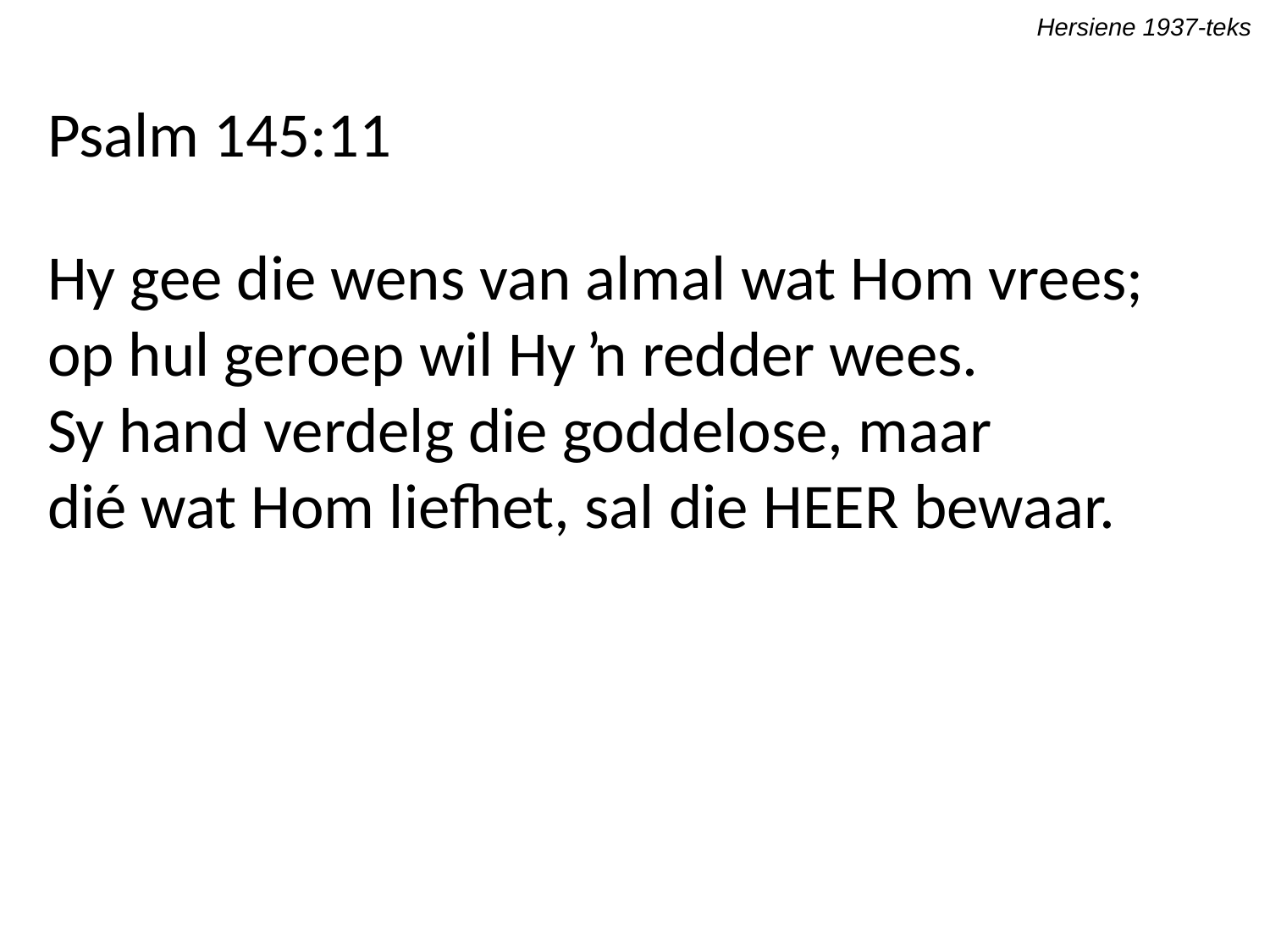

Hersiene 1937-teks
Psalm 145:11

Hy gee die wens van almal wat Hom vrees;
op hul geroep wil Hy ŉ redder wees.
Sy hand verdelg die goddelose, maar
dié wat Hom liefhet, sal die Heer bewaar.